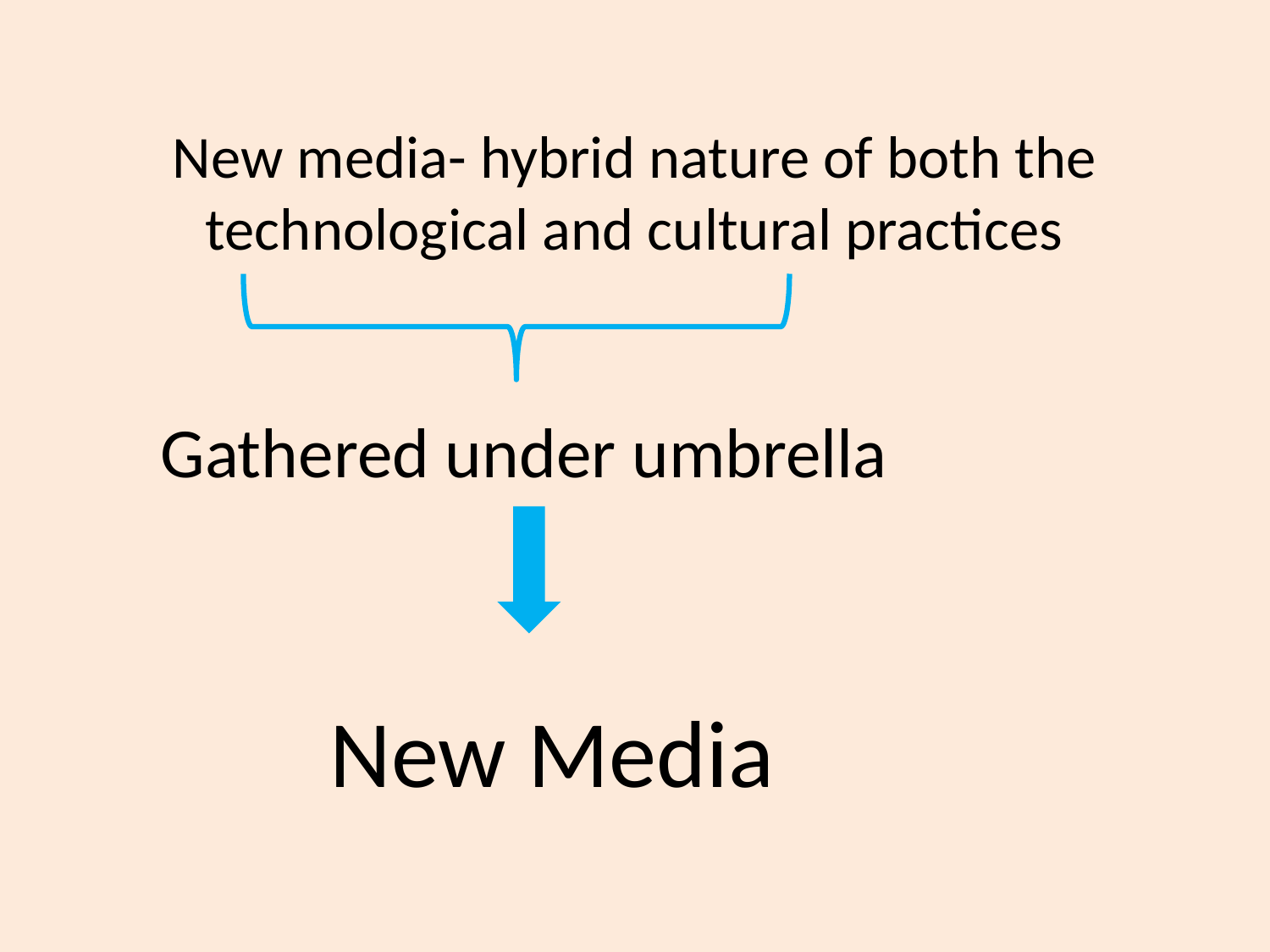

# New media- hybrid nature of both the technological and cultural practices
Gathered under umbrella

New Media